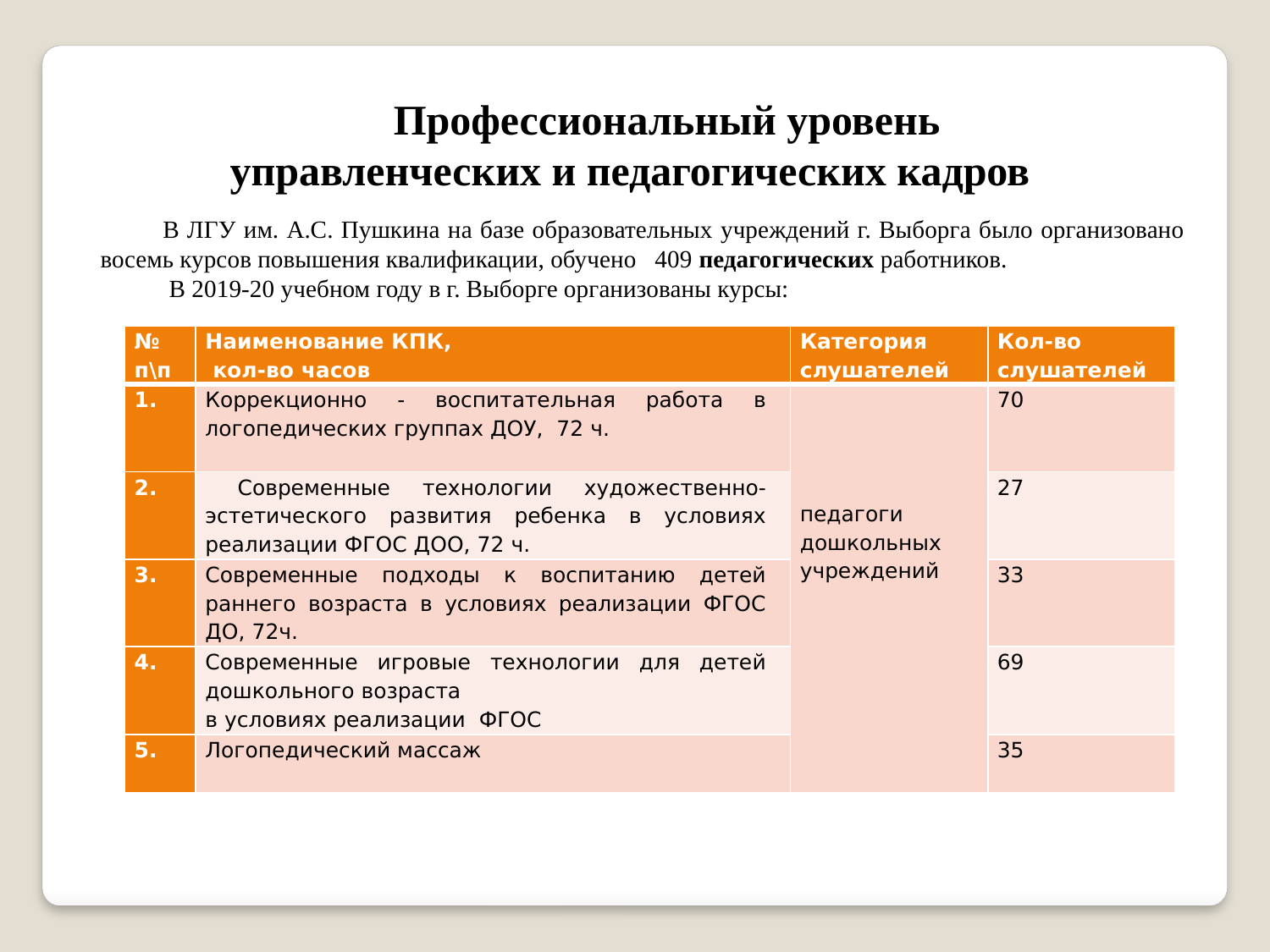

Профессиональный уровень
управленческих и педагогических кадров
В ЛГУ им. А.С. Пушкина на базе образовательных учреждений г. Выборга было организовано восемь курсов повышения квалификации, обучено   409 педагогических работников.
 В 2019-20 учебном году в г. Выборге организованы курсы:
| № п\п | Наименование КПК, кол-во часов | Категория слушателей | Кол-во слушателей |
| --- | --- | --- | --- |
|  | Коррекционно - воспитательная работа в логопедических группах ДОУ, 72 ч. | педагоги дошкольных учреждений | 70 |
| 2. | Современные технологии художественно- эстетического развития ребенка в условиях реализации ФГОС ДОО, 72 ч. |  | 27 |
| 3. | Современные подходы к воспитанию детей раннего возраста в условиях реализации ФГОС ДО, 72ч. |  | 33 |
| 4. | Современные игровые технологии для детей дошкольного возраста в условиях реализации ФГОС |  | 69 |
| 5. | Логопедический массаж |  | 35 |